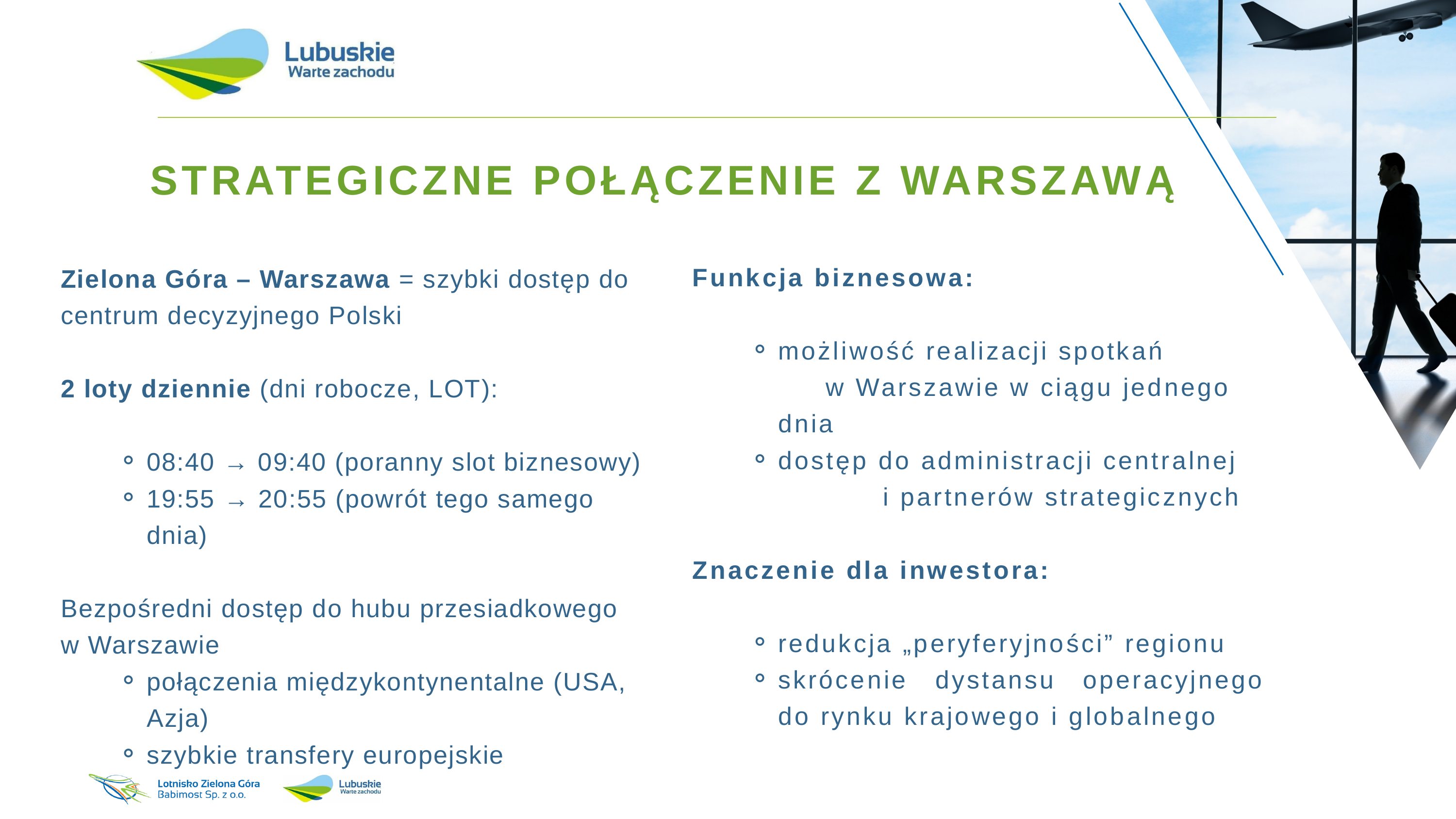

STRATEGICZNE POŁĄCZENIE Z WARSZAWĄ

Zielona Góra – Warszawa = szybki dostęp do centrum decyzyjnego Polski

2 loty dziennie (dni robocze, LOT):

08:40 → 09:40 (poranny slot biznesowy)
19:55 → 20:55 (powrót tego samego dnia)

Bezpośredni dostęp do hubu przesiadkowego
w Warszawie
połączenia międzykontynentalne (USA, Azja)
szybkie transfery europejskie

Funkcja biznesowa:

możliwość realizacji spotkań                w Warszawie w ciągu jednego dnia
dostęp do administracji centralnej              i partnerów strategicznych

Znaczenie dla inwestora:

redukcja „peryferyjności” regionu
skrócenie dystansu operacyjnego do rynku krajowego i globalnego